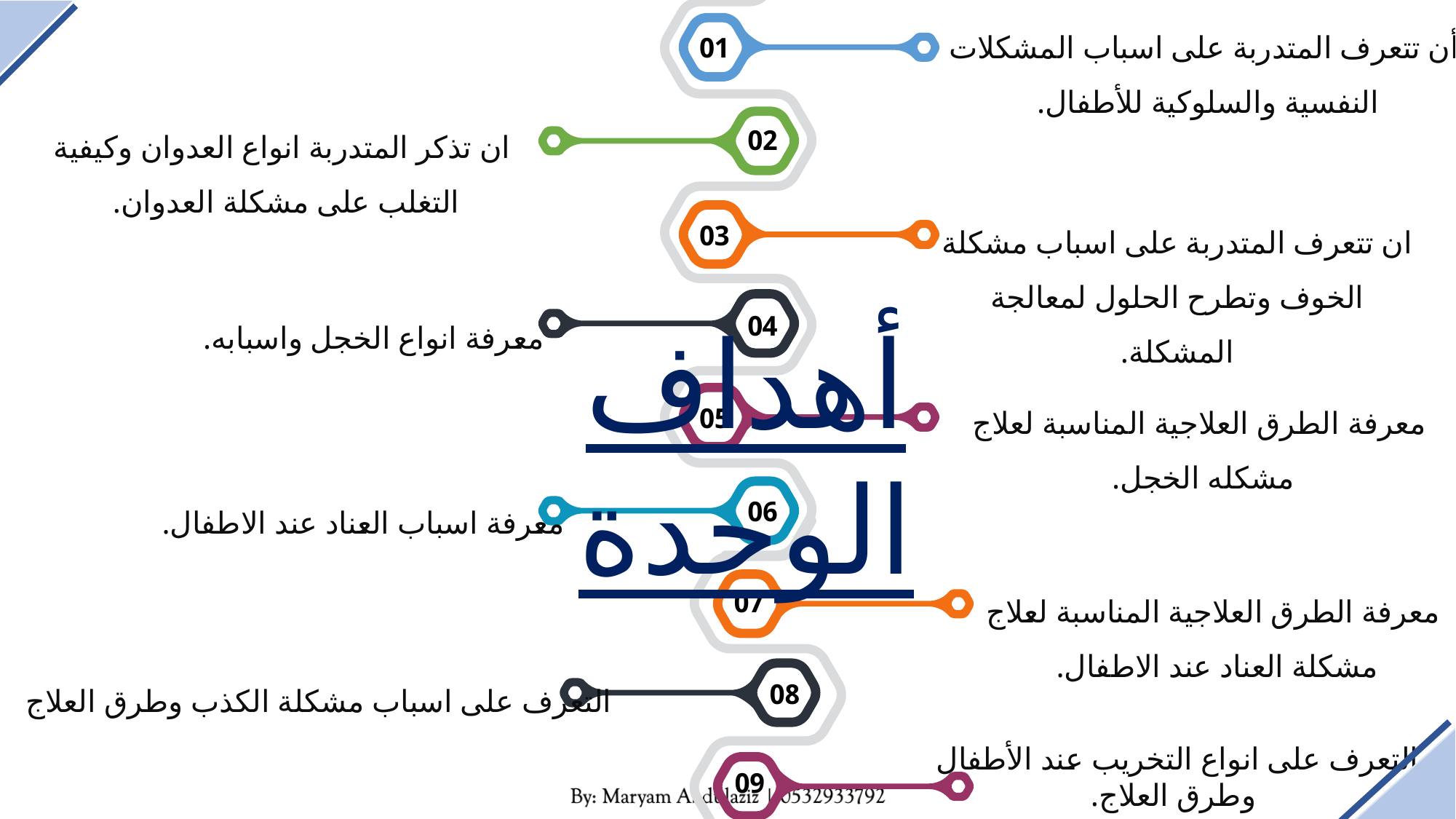

أن تتعرف المتدربة على اسباب المشكلات النفسية والسلوكية للأطفال.

01

ان تذكر المتدربة انواع العدوان وكيفية التغلب على مشكلة العدوان.

02

ان تتعرف المتدربة على اسباب مشكلة الخوف وتطرح الحلول لمعالجة المشكلة.

03

معرفة انواع الخجل واسبابه.
أهداف الوحدة
04
معرفة الطرق العلاجية المناسبة لعلاج مشكله الخجل.

05

معرفة اسباب العناد عند الاطفال.

06
معرفة الطرق العلاجية المناسبة لعلاج مشكلة العناد عند الاطفال.

07
التعرف على اسباب مشكلة الكذب وطرق العلاج

08

التعرف على انواع التخريب عند الأطفال
 وطرق العلاج.

09